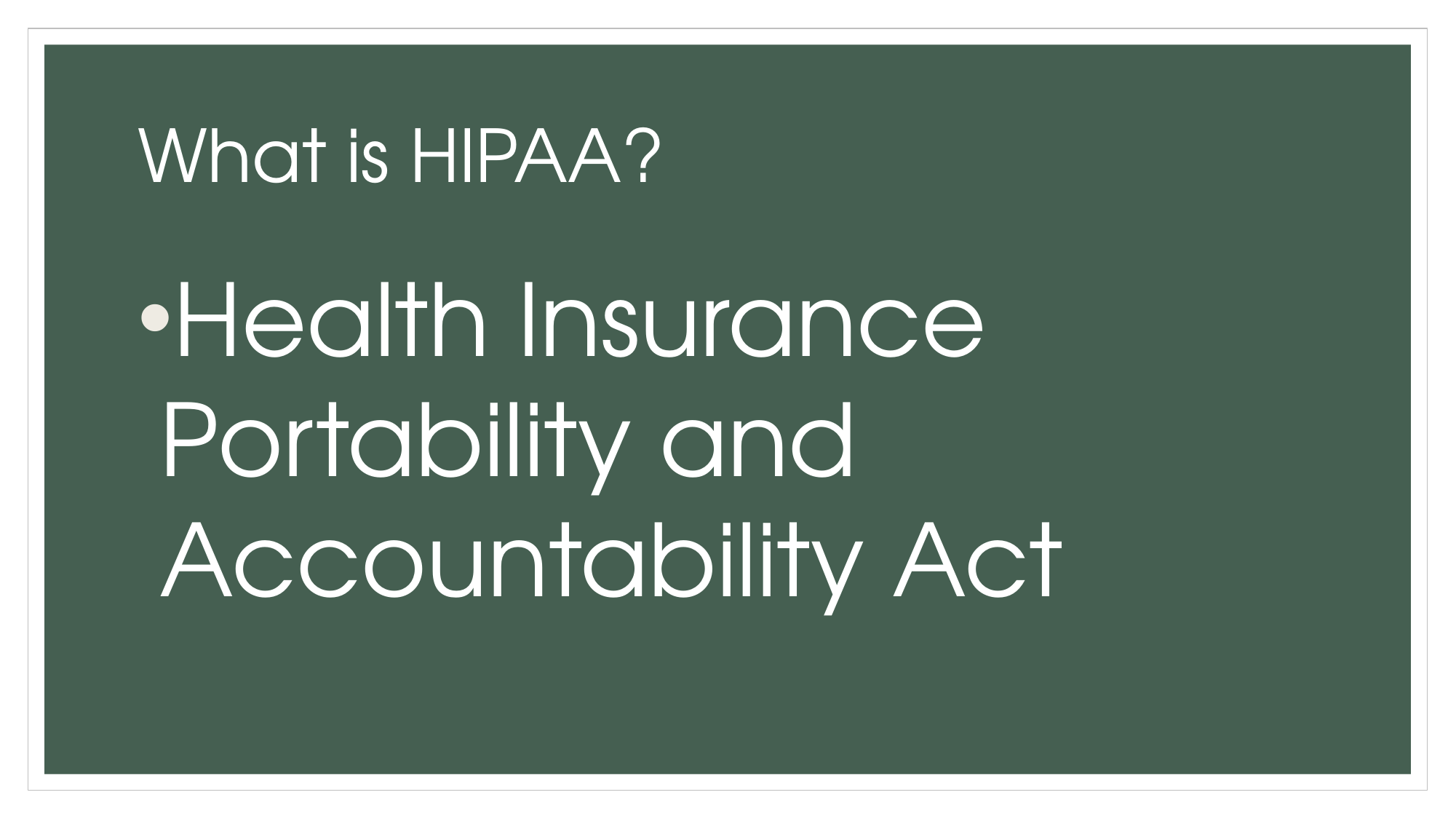

# What is HIPAA?
Health Insurance Portability and Accountability Act